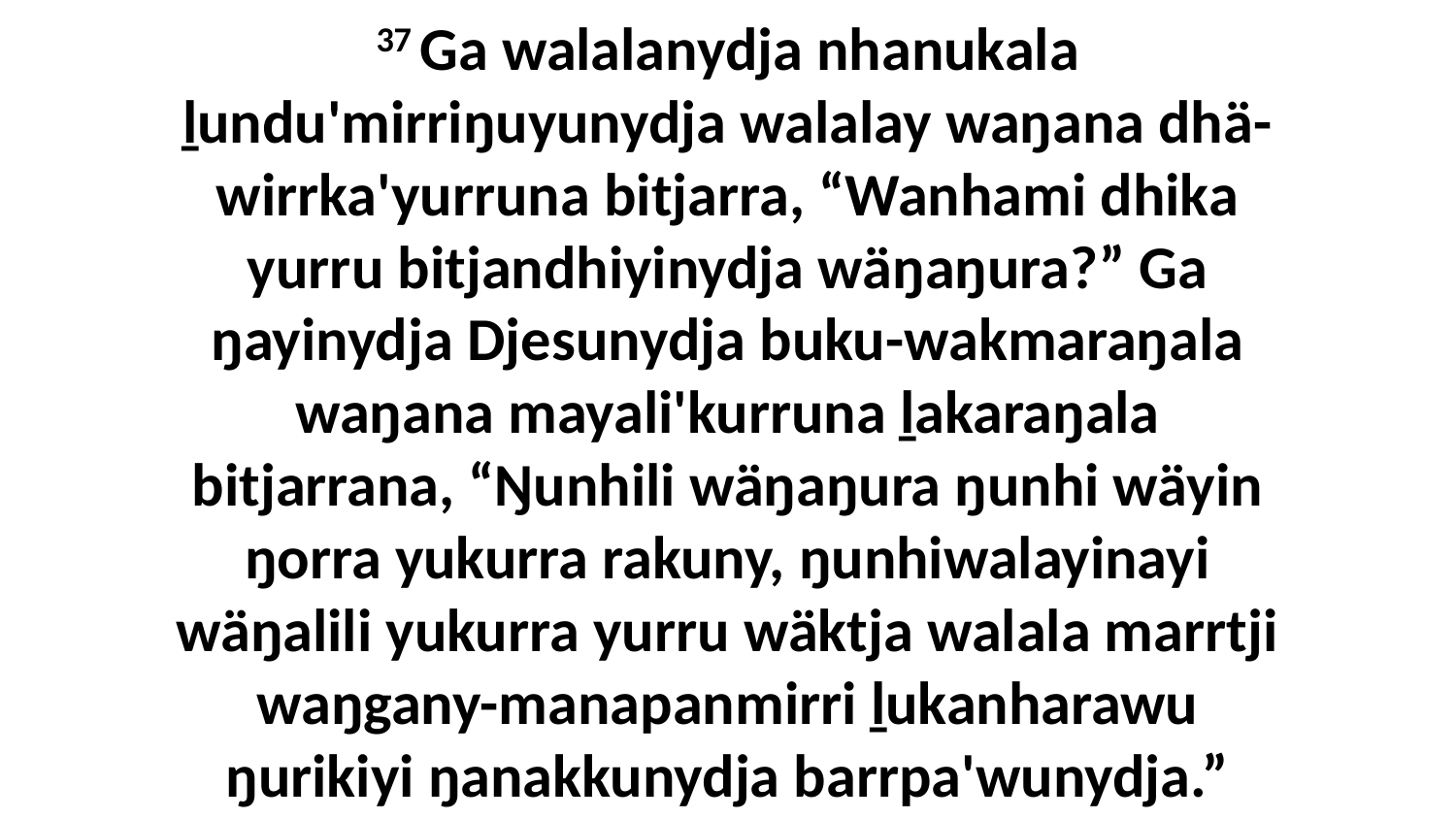

37 Ga walalanydja nhanukala ḻundu'mirriŋuyunydja walalay waŋana dhä-wirrka'yurruna bitjarra, “Wanhami dhika yurru bitjandhiyinydja wäŋaŋura?” Ga ŋayinydja Djesunydja buku-wakmaraŋala waŋana mayali'kurruna ḻakaraŋala bitjarrana, “Ŋunhili wäŋaŋura ŋunhi wäyin ŋorra yukurra rakuny, ŋunhiwalayinayi wäŋalili yukurra yurru wäktja walala marrtji waŋgany-manapanmirri ḻukanharawu ŋurikiyi ŋanakkunydja barrpa'wunydja.”